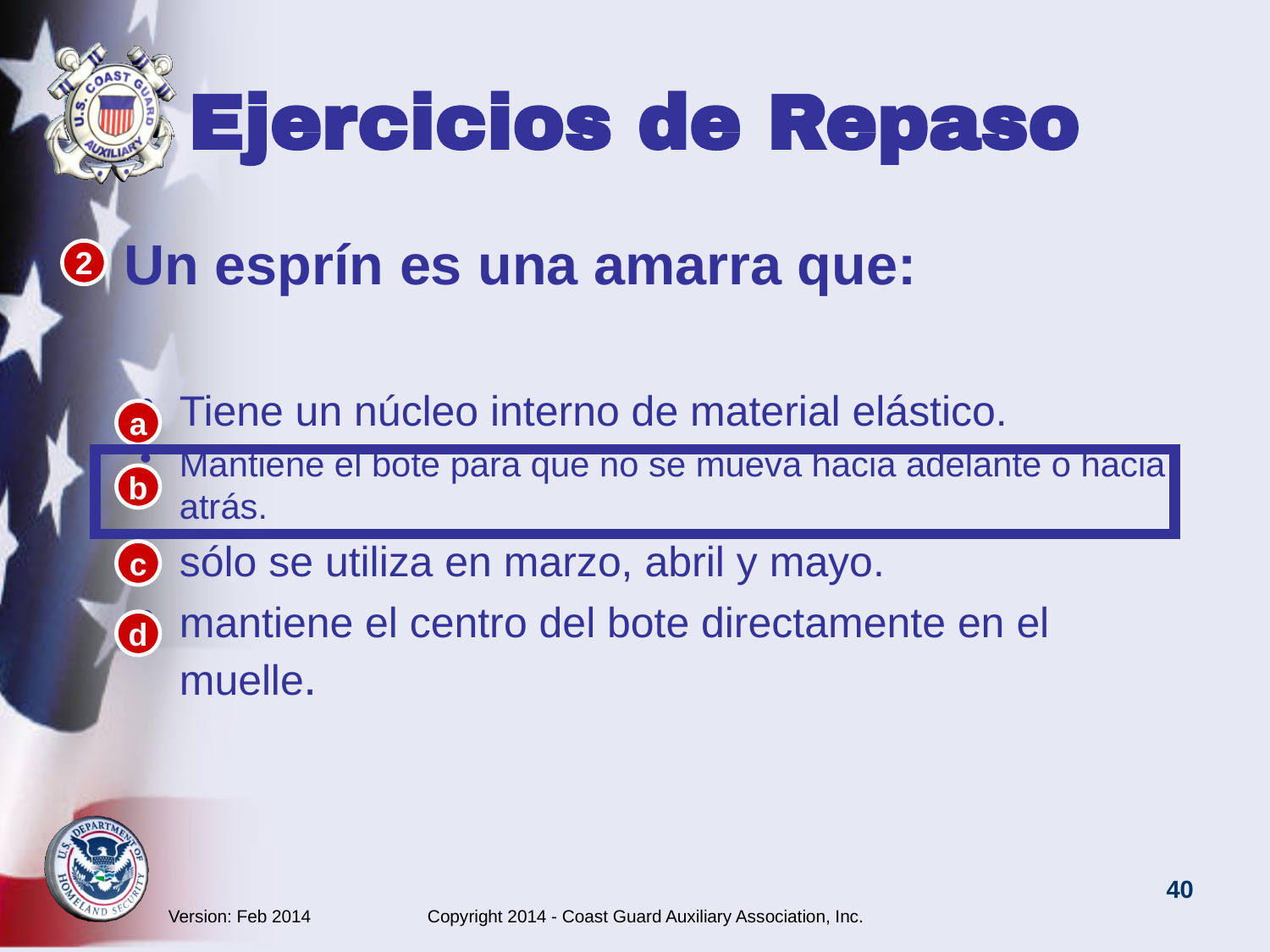

# Ejercicios de Repaso
Un esprín es una amarra que:

Tiene un núcleo interno de material elástico.
Mantiene el bote para que no se mueva hacia adelante o hacia atrás.
sólo se utiliza en marzo, abril y mayo.
mantiene el centro del bote directamente en el muelle.
2
a

b
c
d
Version: Feb 2014                        Copyright 2014 - Coast Guard Auxiliary Association, Inc.
40